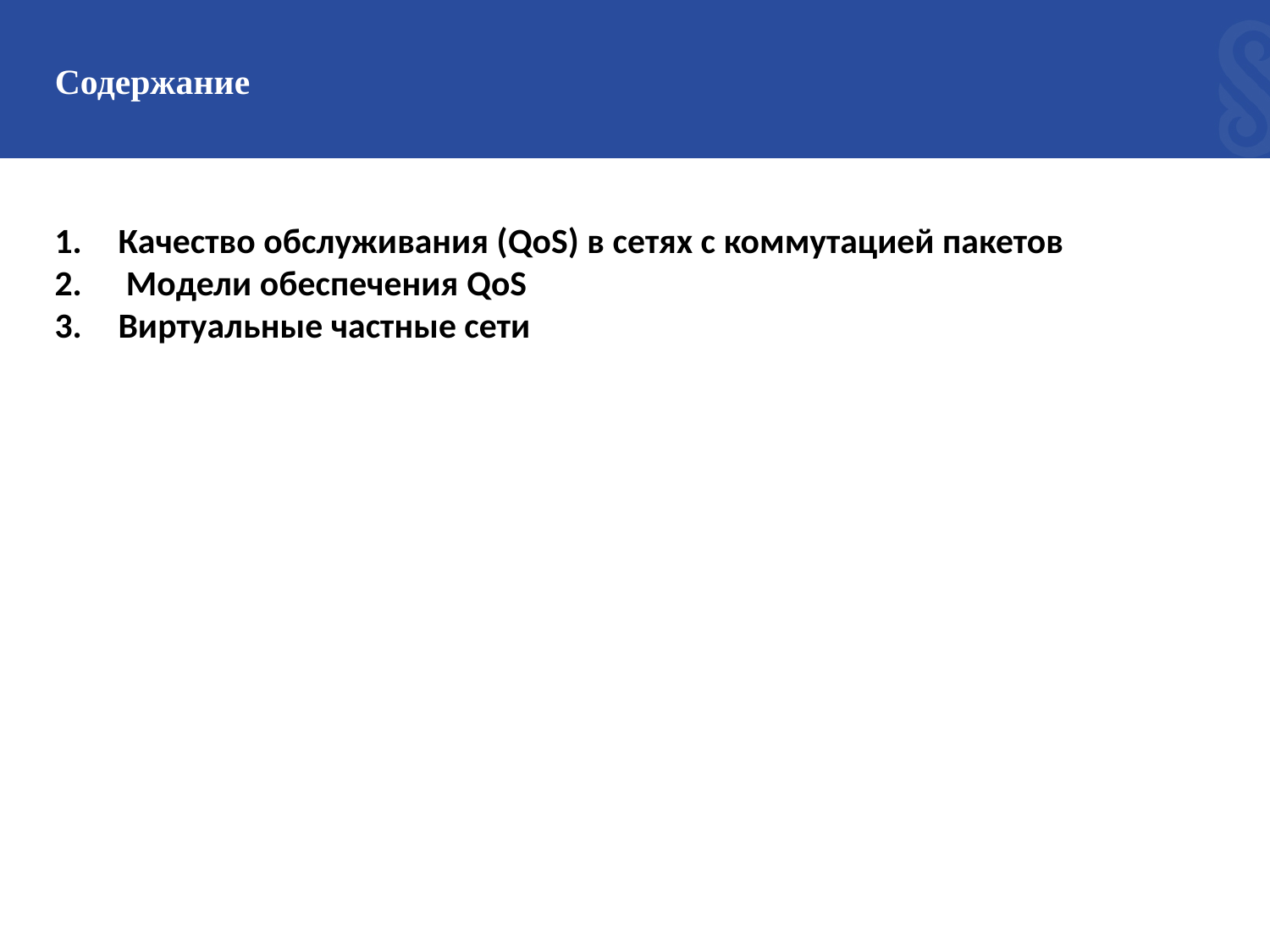

# Содержание
Качество обслуживания (QoS) в сетях с коммутацией пакетов
 Модели обеспечения QoS
Виртуальные частные сети